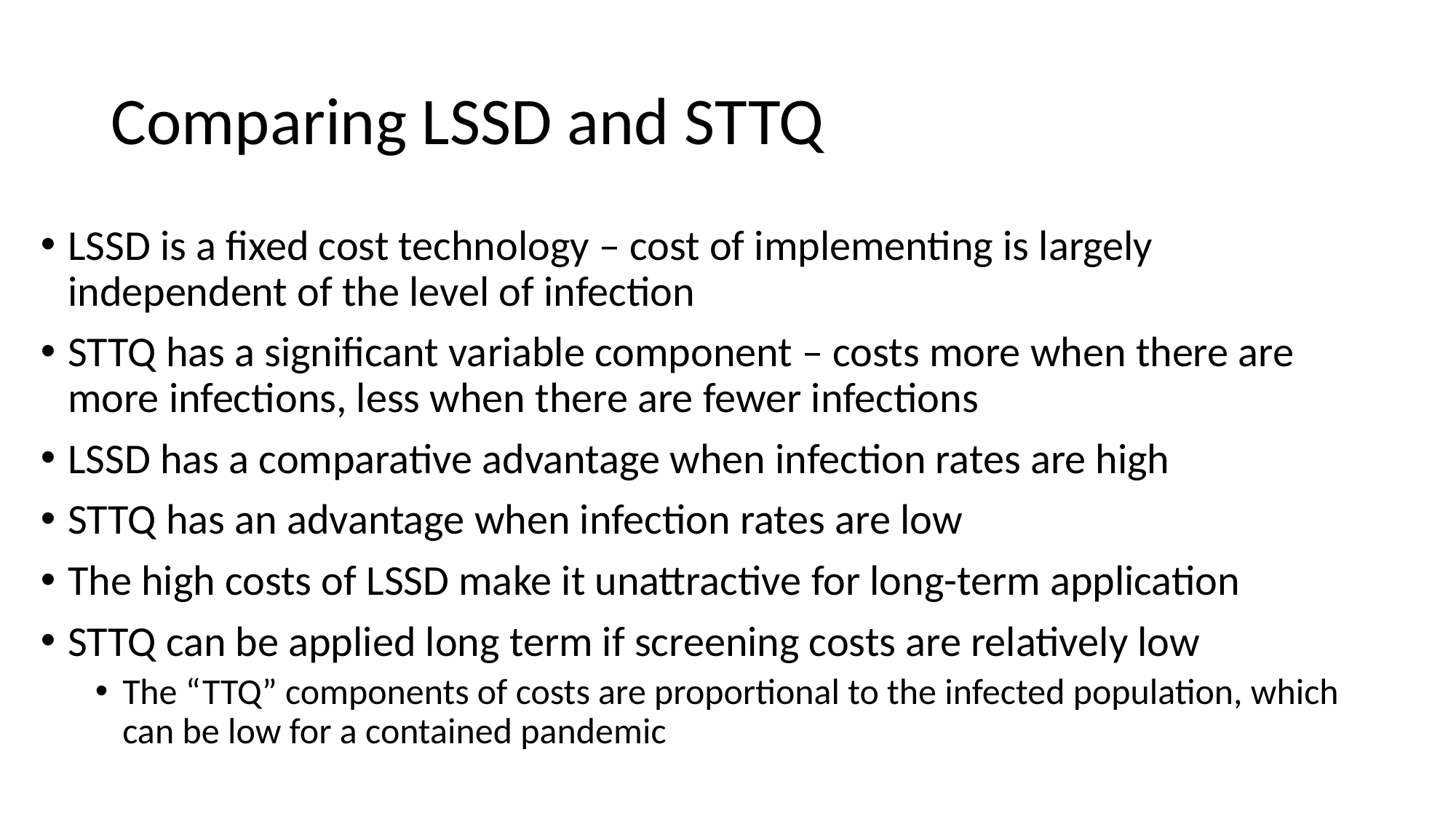

# Comparing LSSD and STTQ
LSSD is a fixed cost technology – cost of implementing is largely independent of the level of infection
STTQ has a significant variable component – costs more when there are more infections, less when there are fewer infections
LSSD has a comparative advantage when infection rates are high
STTQ has an advantage when infection rates are low
The high costs of LSSD make it unattractive for long-term application
STTQ can be applied long term if screening costs are relatively low
The “TTQ” components of costs are proportional to the infected population, which can be low for a contained pandemic